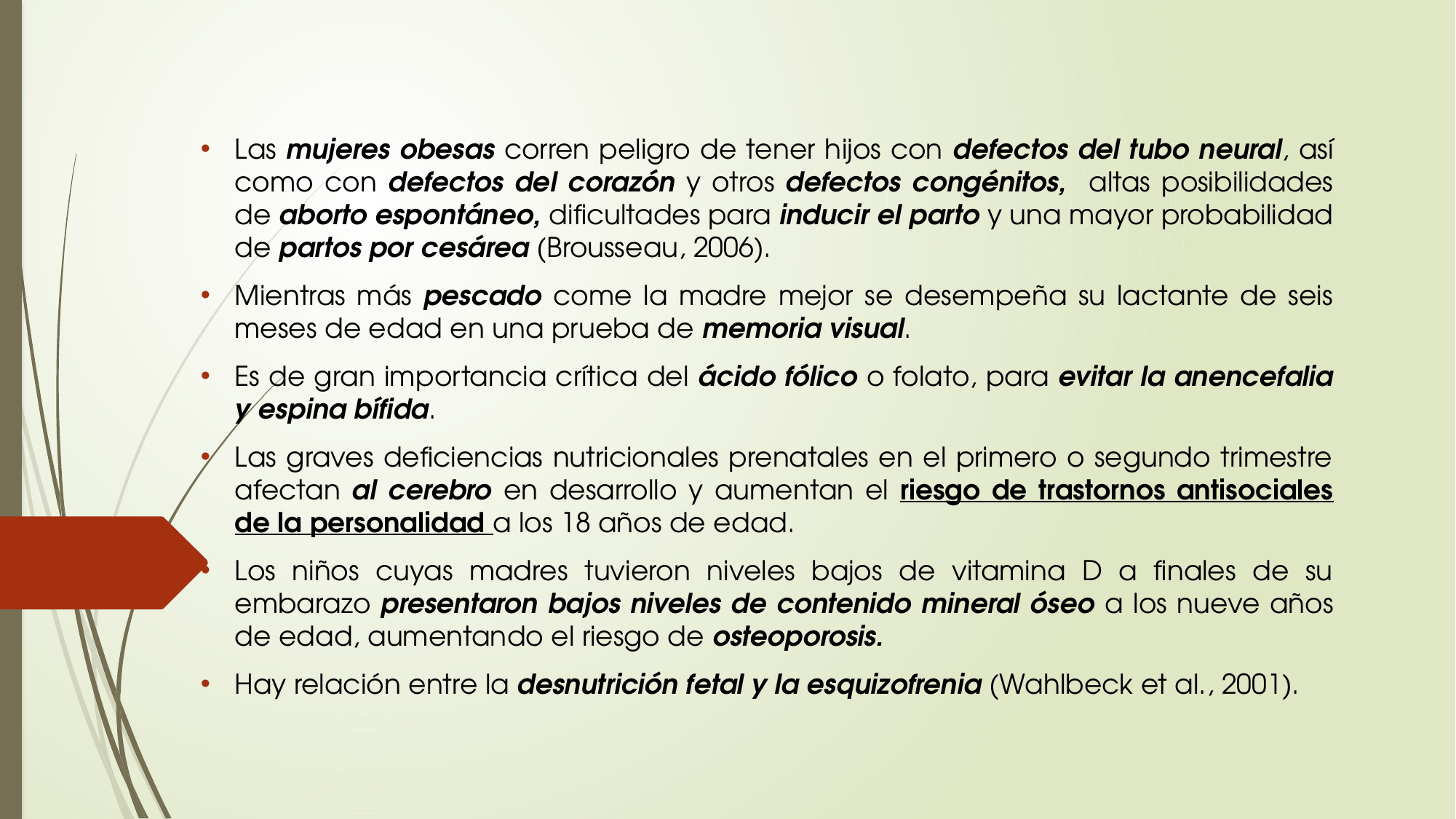

Las mujeres obesas corren peligro de tener hijos con defectos del tubo neural, así como con defectos del corazón y otros defectos congénitos,  altas posibilidades de aborto espontáneo, dificultades para inducir el parto y una mayor probabilidad de partos por cesárea (Brousseau, 2006).
Mientras más pescado come la madre mejor se desempeña su lactante de seis meses de edad en una prueba de memoria visual.
Es de gran importancia crítica del ácido fólico o folato, para evitar la anencefalia y espina bífida.
Las graves deficiencias nutricionales prenatales en el primero o segundo trimestre afectan al cerebro en desarrollo y aumentan el riesgo de trastornos antisociales de la personalidad a los 18 años de edad.
Los niños cuyas madres tuvieron niveles bajos de vitamina D a finales de su embarazo presentaron bajos niveles de contenido mineral óseo a los nueve años de edad, aumentando el riesgo de osteoporosis.
Hay relación entre la desnutrición fetal y la esquizofrenia (Wahlbeck et al., 2001).